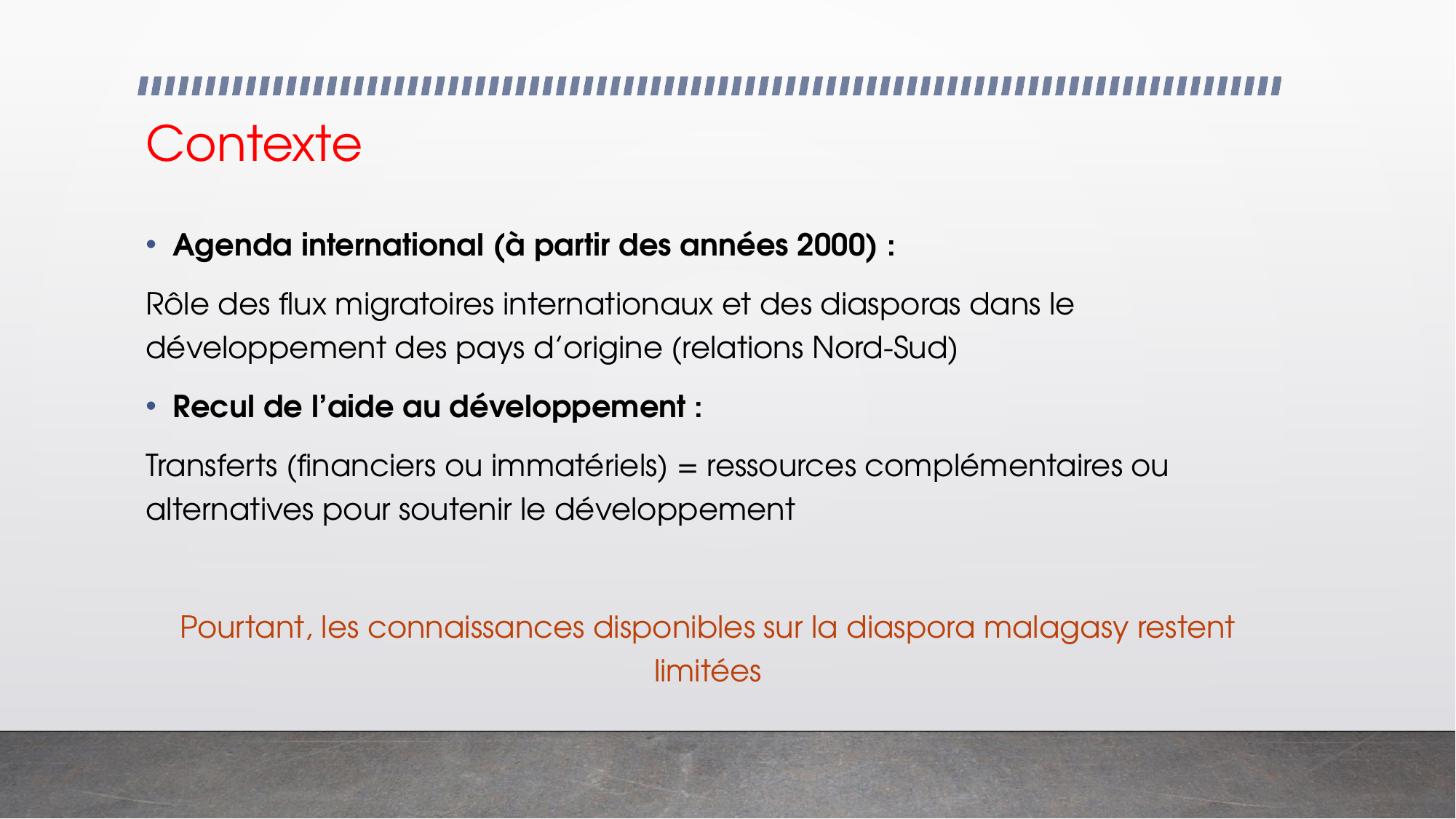

# Contexte
Agenda international (à partir des années 2000) :
Rôle des flux migratoires internationaux et des diasporas dans le développement des pays d’origine (relations Nord-Sud)
Recul de l’aide au développement :
Transferts (financiers ou immatériels) = ressources complémentaires ou alternatives pour soutenir le développement

Pourtant, les connaissances disponibles sur la diaspora malagasy restent limitées